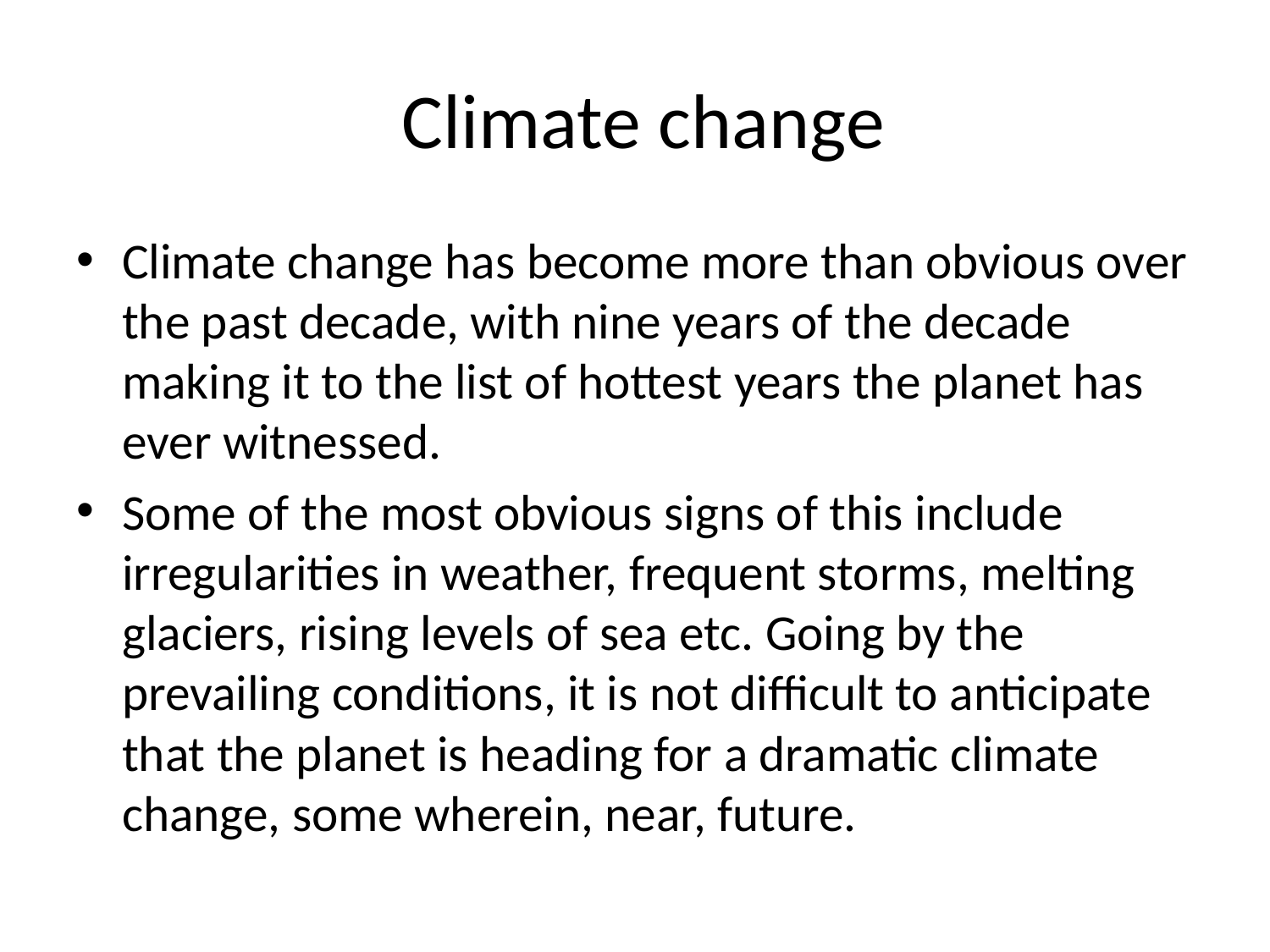

# Climate change
Climate change has become more than obvious over the past decade, with nine years of the decade making it to the list of hottest years the planet has ever witnessed.
Some of the most obvious signs of this include irregularities in weather, frequent storms, melting glaciers, rising levels of sea etc. Going by the prevailing conditions, it is not difficult to anticipate that the planet is heading for a dramatic climate change, some wherein, near, future.